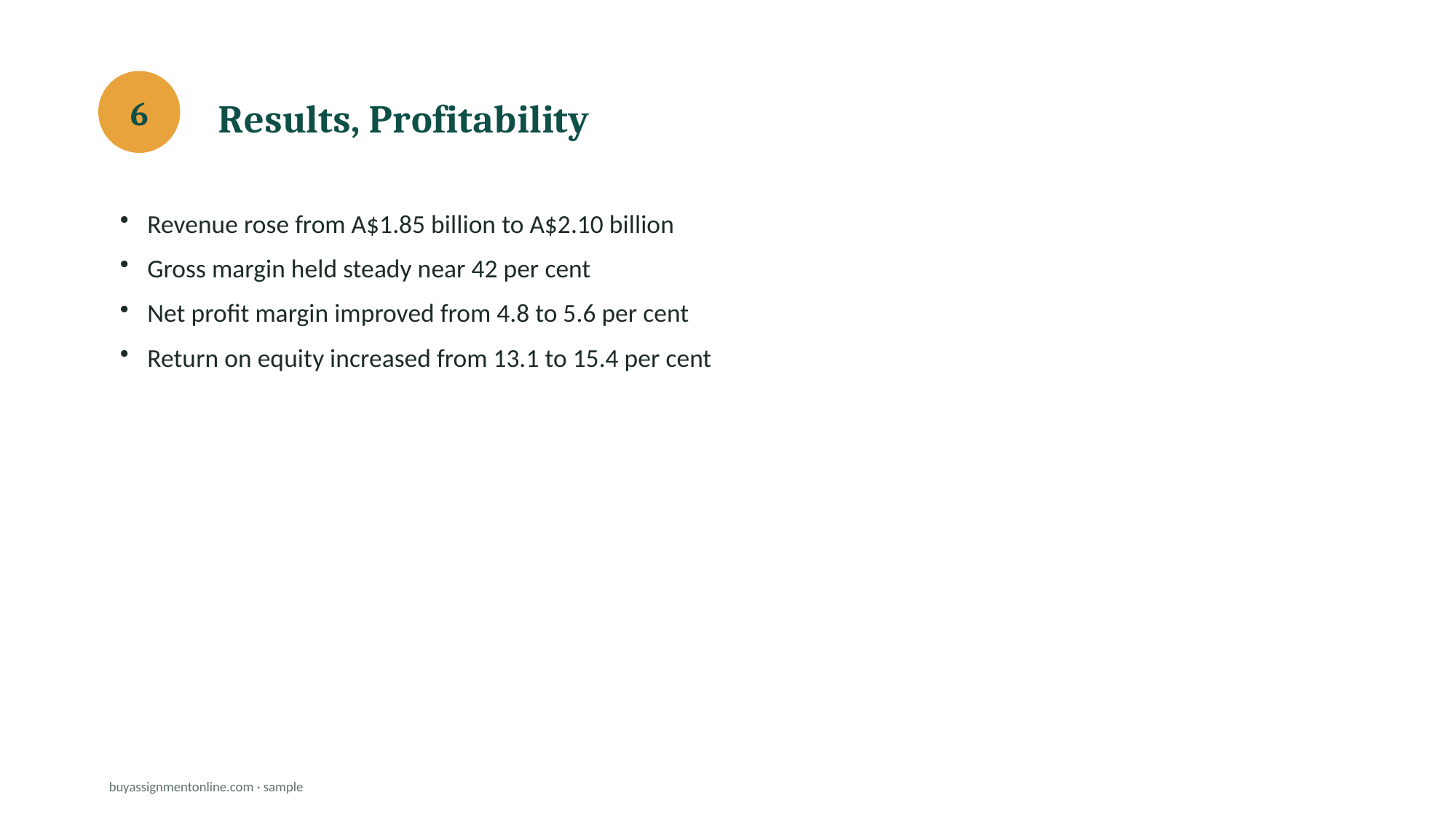

Results, Profitability

6
Revenue rose from A$1.85 billion to A$2.10 billion
Gross margin held steady near 42 per cent
Net profit margin improved from 4.8 to 5.6 per cent
Return on equity increased from 13.1 to 15.4 per cent
buyassignmentonline.com · sample